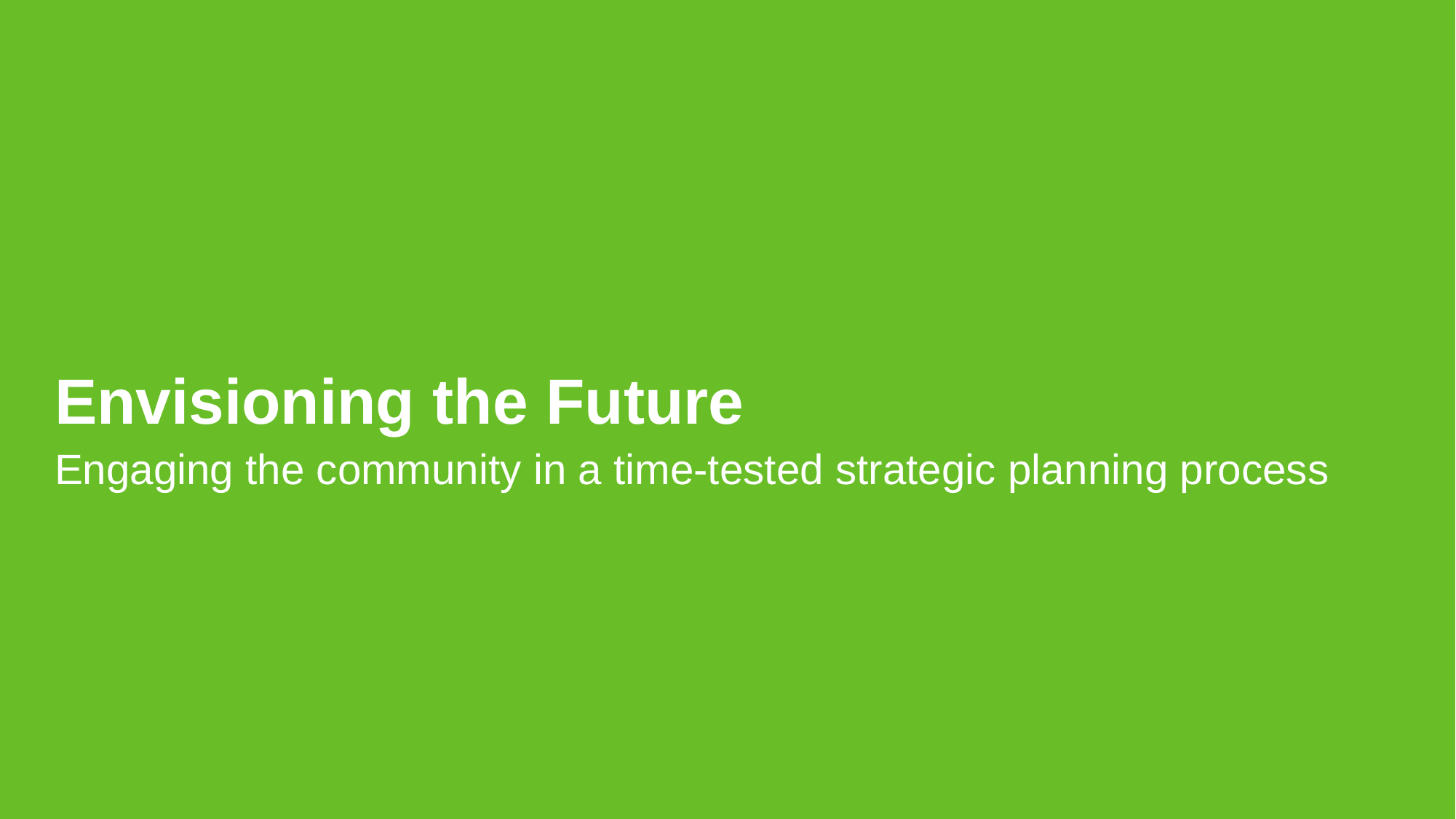

Envisioning the Future
Engaging the community in a time-tested strategic planning process